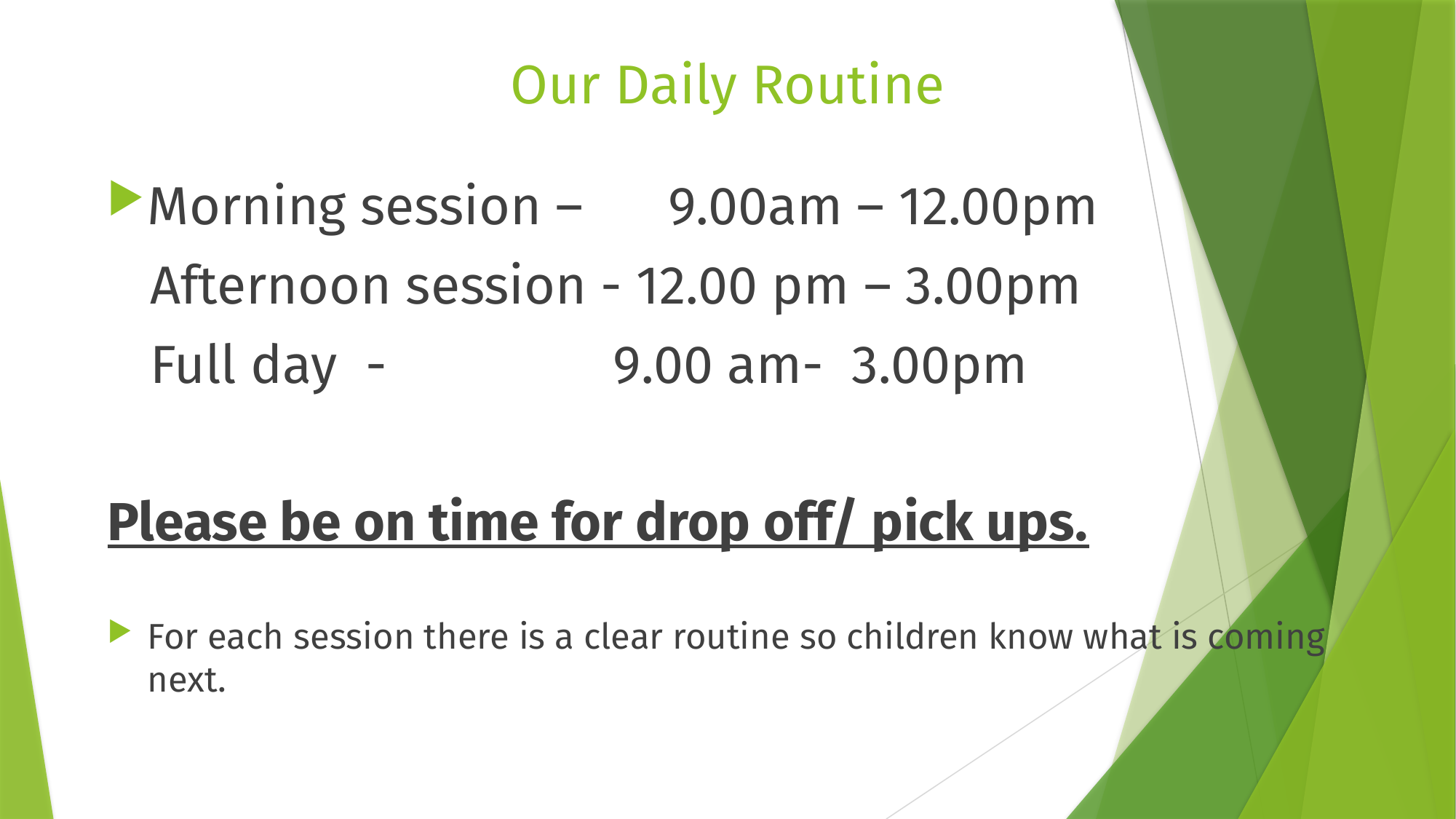

# Our Daily Routine
Morning session –      9.00am – 12.00pm
   Afternoon session - 12.00 pm – 3.00pm
   Full day  -                9.00 am-  3.00pm

Please be on time for drop off/ pick ups.

For each session there is a clear routine so children know what is coming next.